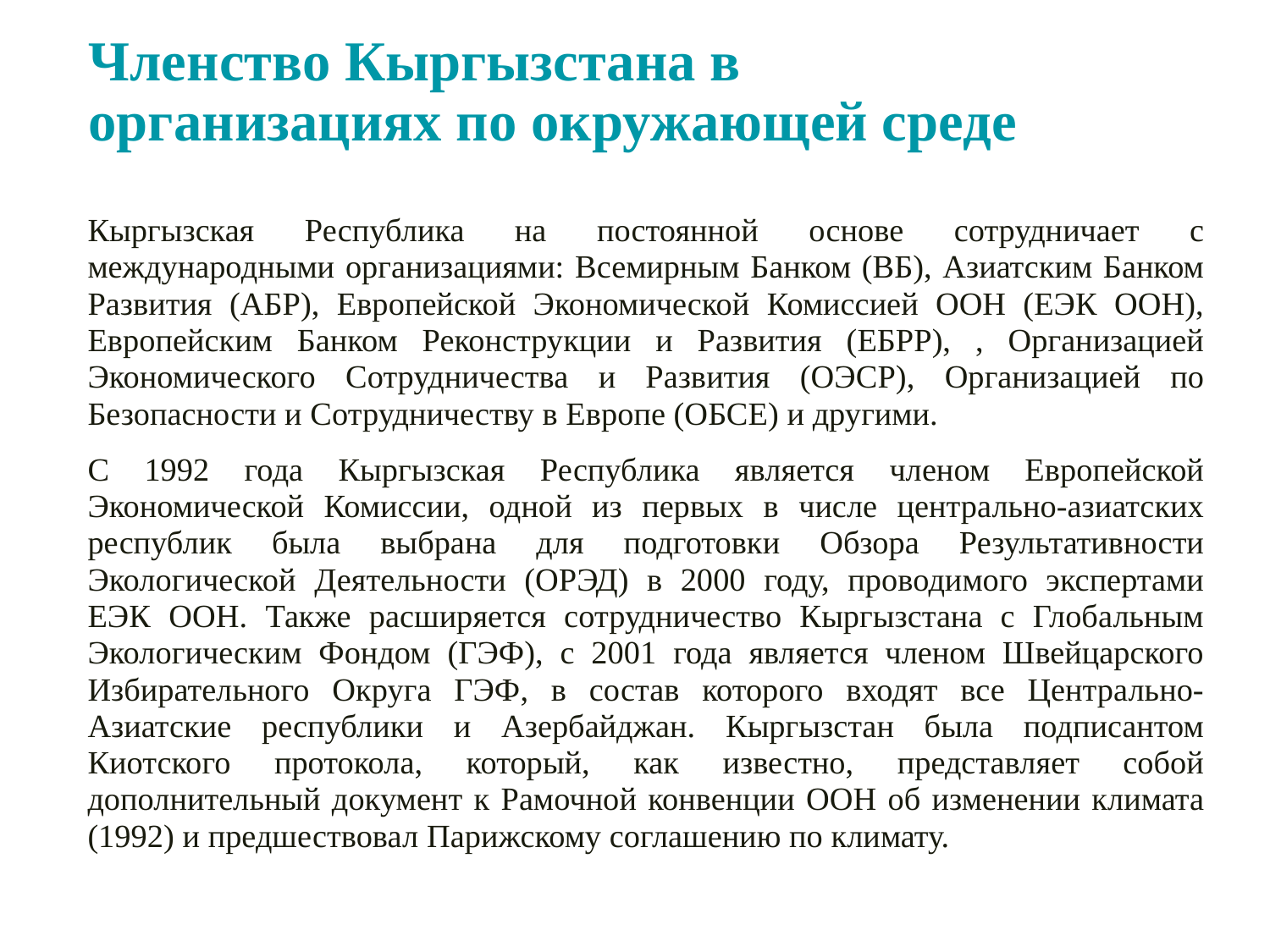

# Членство Кыргызстана в организациях по окружающей среде
Кыргызская Республика на постоянной основе сотрудничает с международными организациями: Всемирным Банком (ВБ), Азиатским Банком Развития (АБР), Европейской Экономической Комиссией ООН (ЕЭК ООН), Европейским Банком Реконструкции и Развития (ЕБРР), , Организацией Экономического Сотрудничества и Развития (ОЭСР), Организацией по Безопасности и Сотрудничеству в Европе (ОБСЕ) и другими.
С 1992 года Кыргызская Республика является членом Европейской Экономической Комиссии, одной из первых в числе центрально-азиатских республик была выбрана для подготовки Обзора Результативности Экологической Деятельности (ОРЭД) в 2000 году, проводимого экспертами ЕЭК ООН. Также расширяется сотрудничество Кыргызстана с Глобальным Экологическим Фондом (ГЭФ), с 2001 года является членом Швейцарского Избирательного Округа ГЭФ, в состав которого входят все Центрально-Азиатские республики и Азербайджан. Кыргызстан была подписантом Киотского протокола, который, как известно, представляет собой дополнительный документ к Рамочной конвенции ООН об изменении климата (1992) и предшествовал Парижскому соглашению по климату.